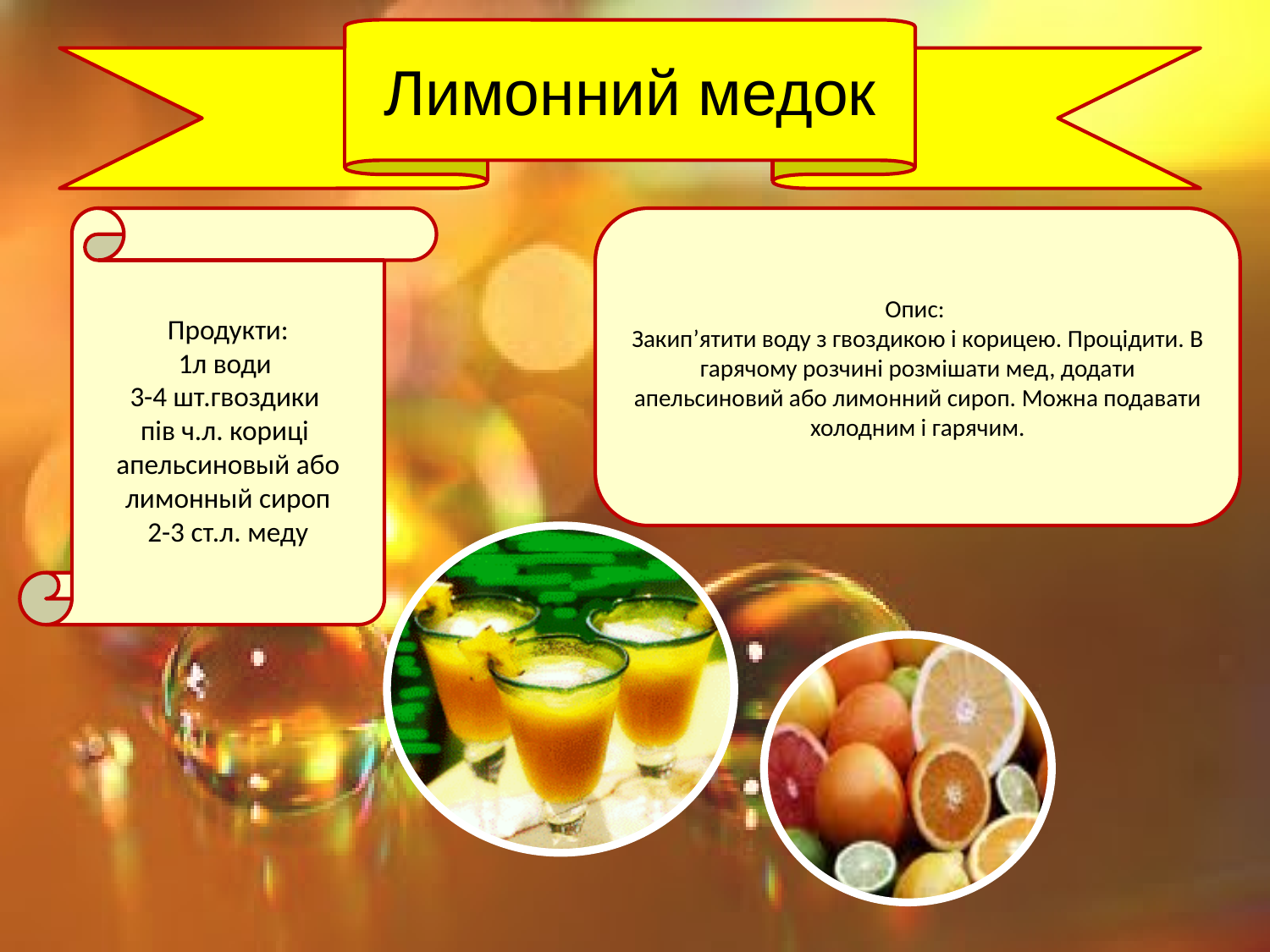

Лимонний медок
Продукти:
1л води
3-4 шт.гвоздики
пів ч.л. кориці
апельсиновый або лимонный сироп
2-3 ст.л. меду
Опис:
Закип’ятити воду з гвоздикою і корицею. Процідити. В гарячому розчині розмішати мед, додати апельсиновий або лимонний сироп. Можна подавати холодним і гарячим.